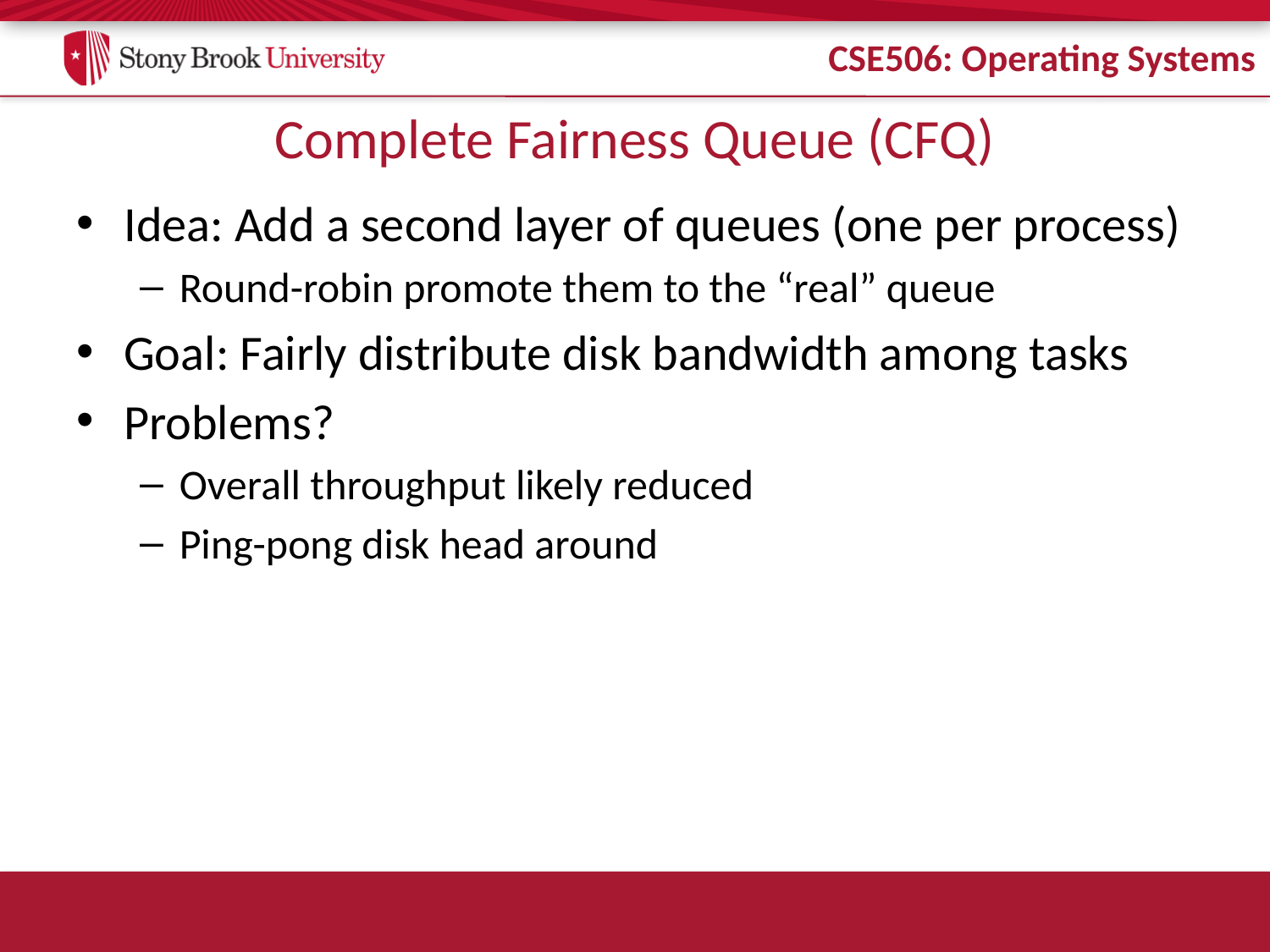

# Complete Fairness Queue (CFQ)
Idea: Add a second layer of queues (one per process)
Round-robin promote them to the “real” queue
Goal: Fairly distribute disk bandwidth among tasks
Problems?
Overall throughput likely reduced
Ping-pong disk head around